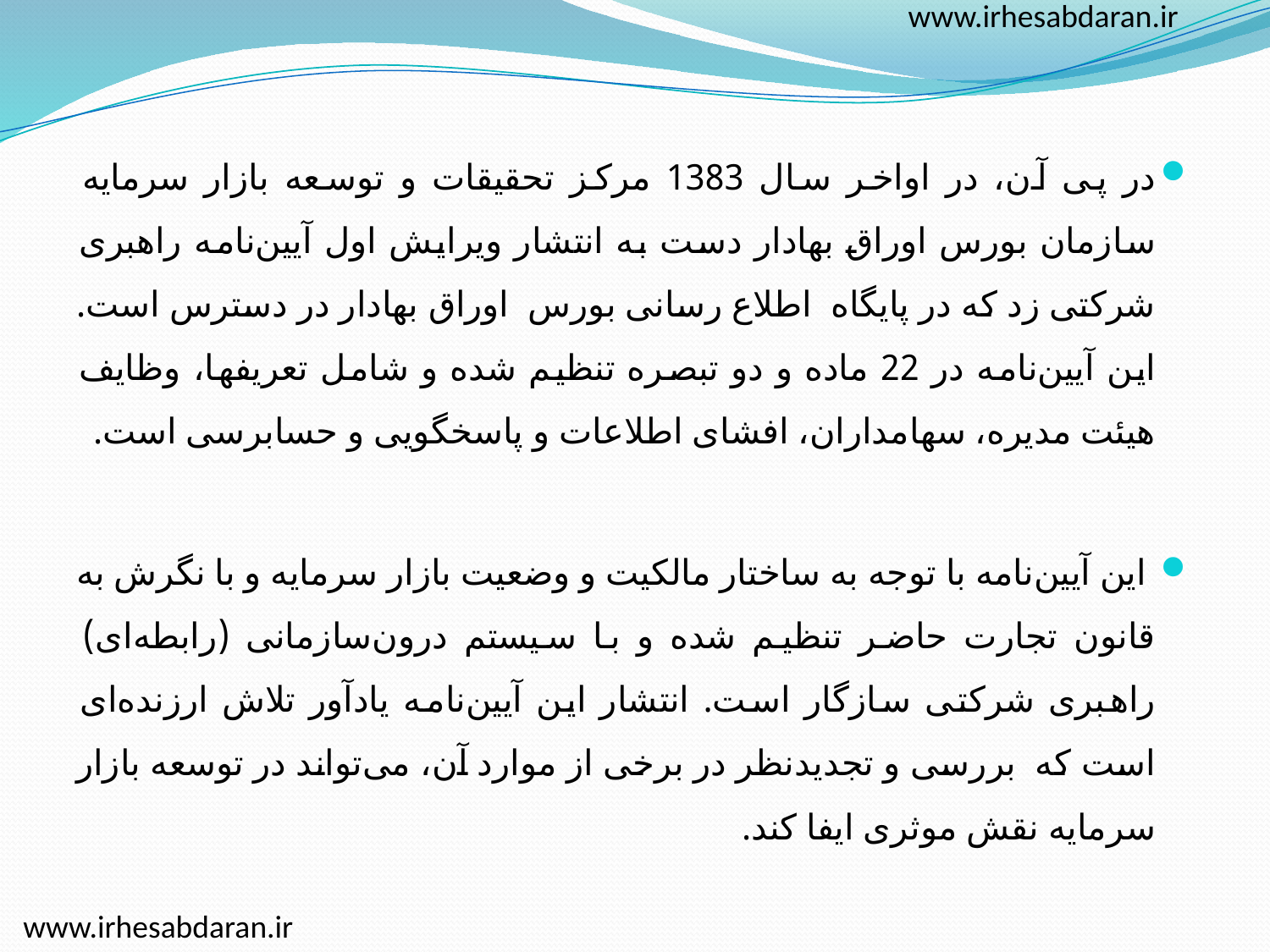

www.irhesabdaran.ir
در پی آن، در اواخر سال 1383 مرکز تحقیقات و توسعه بازار سرمایه سازمان بورس اوراق بهادار دست به انتشار ویرایش اول آیین‌نامه راهبری شرکتی زد که در پایگاه  اطلاع رسانی بورس  اوراق بهادار در دسترس است. این آیین‌نامه در 22 ماده و دو تبصره تنظیم شده و شامل تعریفها، وظایف هیئت مدیره، سهامداران، افشای اطلا‌عات و پاسخگویی و حسابرسی است.

 این آیین‌نامه با توجه به ساختار مالکیت و وضعیت بازار سرمایه و با نگرش به قانون تجارت حاضر تنظیم شده و با سیستم درون‌سازمانی (رابطه‌ای) راهبری شرکتی سازگار است. انتشار این آیین‌نامه یادآور تلا‌ش ارزنده‌ای است که  بررسی و تجدیدنظر در برخی از موارد آن، می‌تواند در توسعه بازار سرمایه نقش موثری ایفا کند.
www.irhesabdaran.ir